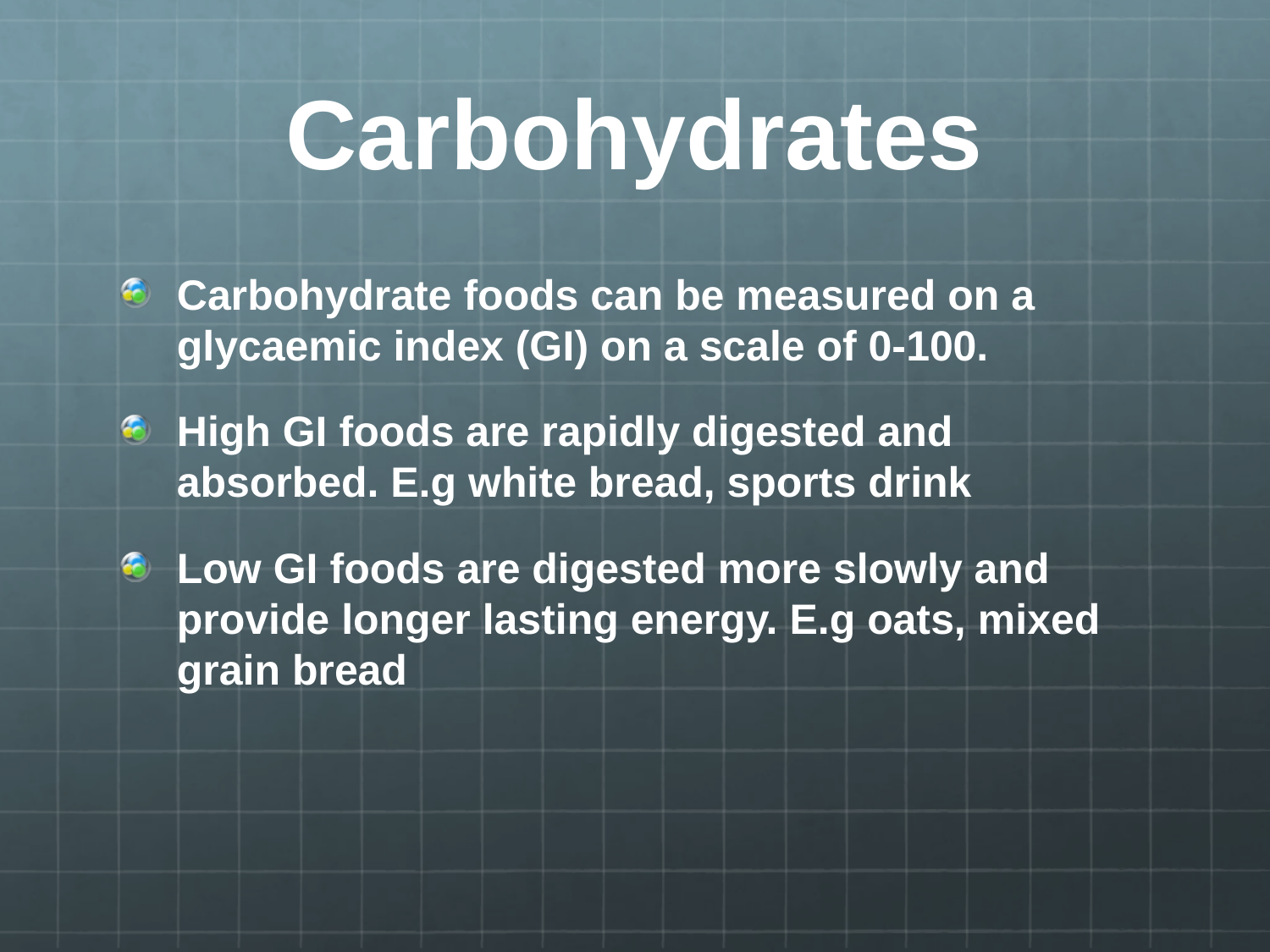

# Carbohydrates
Carbohydrate foods can be measured on a glycaemic index (GI) on a scale of 0-100.
High GI foods are rapidly digested and absorbed. E.g white bread, sports drink
Low GI foods are digested more slowly and provide longer lasting energy. E.g oats, mixed grain bread